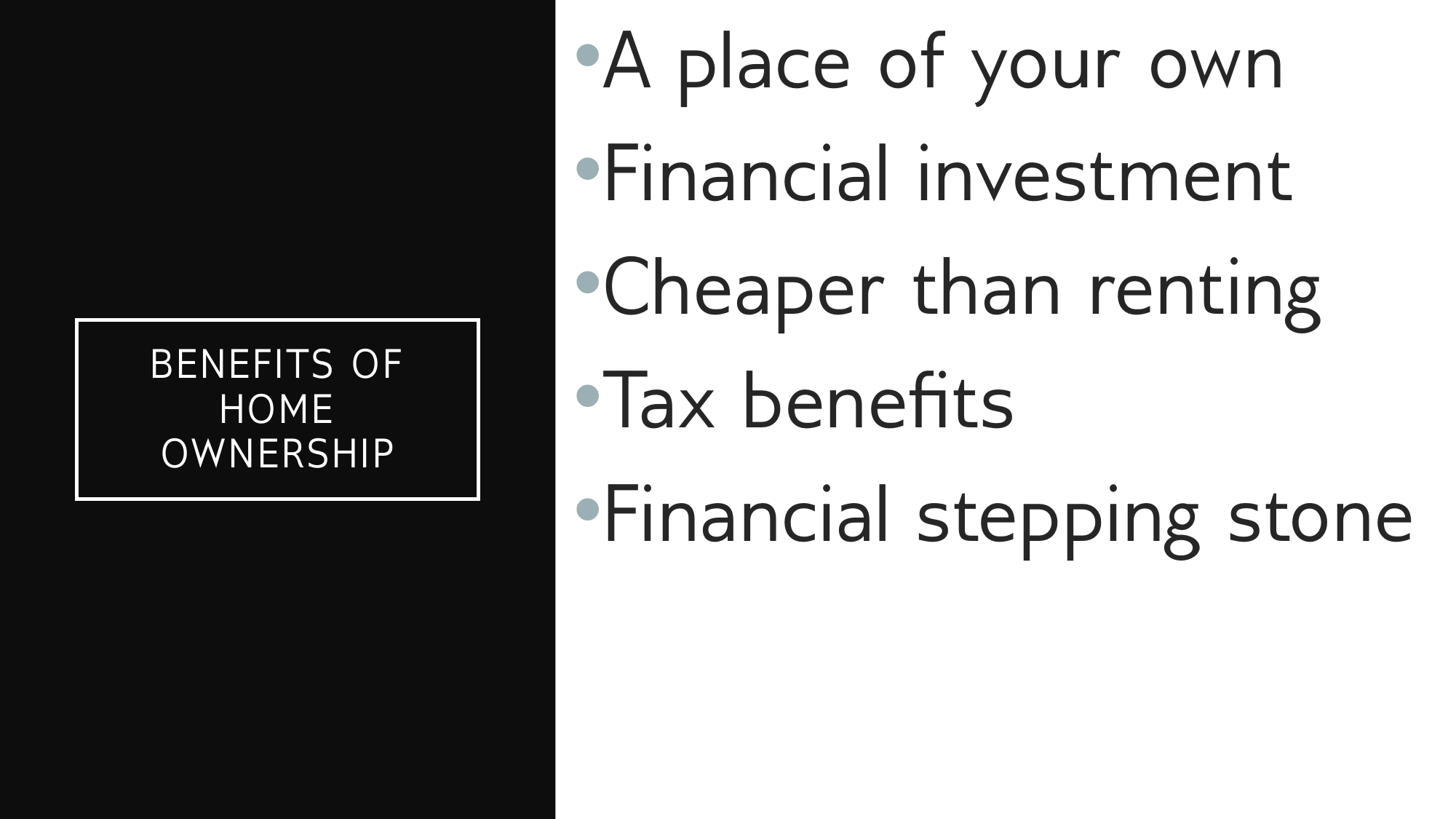

A place of your own
Financial investment
Cheaper than renting
Tax benefits
Financial stepping stone

# Benefits of Home Ownership